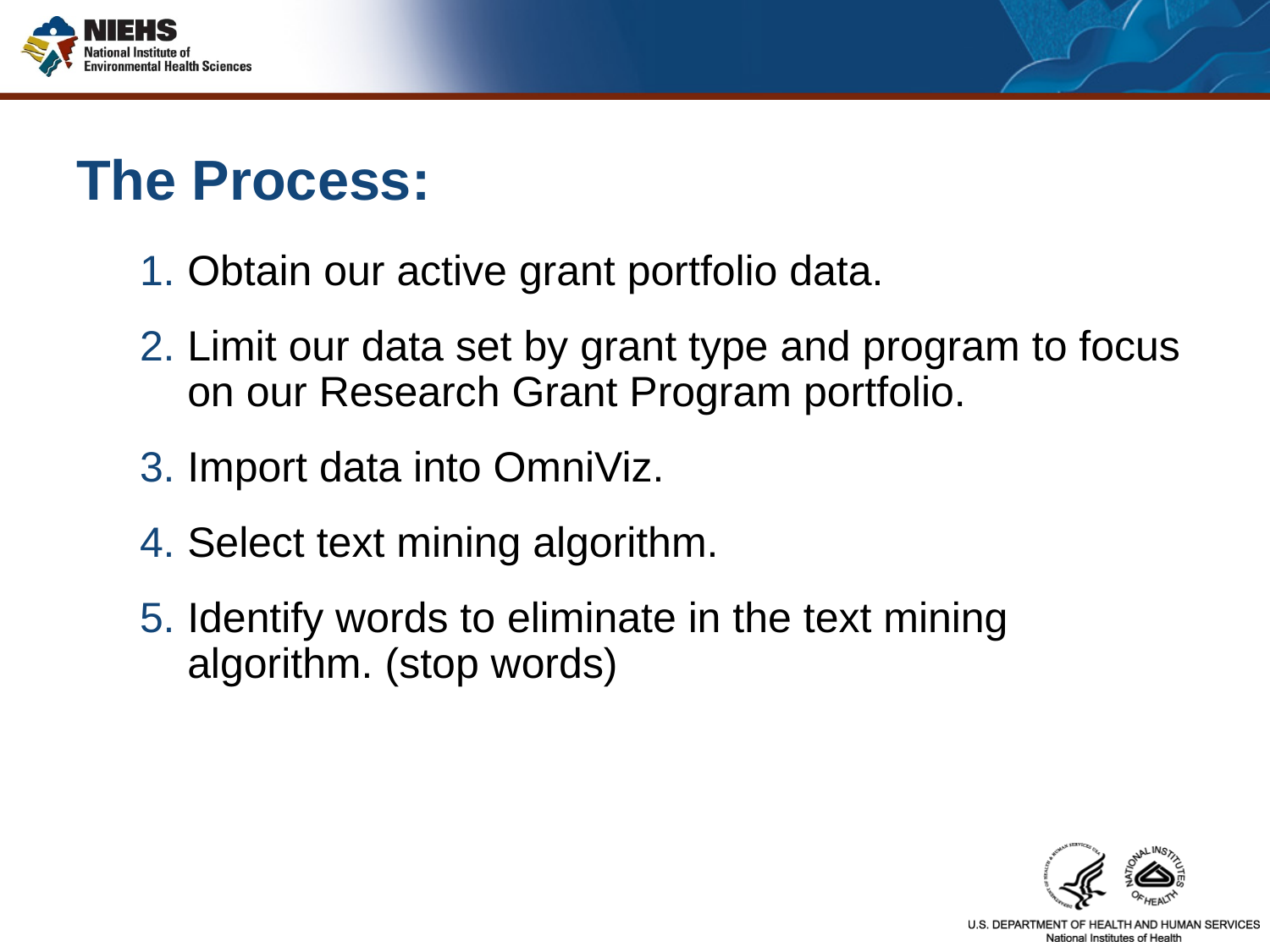

# The Process:
Obtain our active grant portfolio data.
Limit our data set by grant type and program to focus on our Research Grant Program portfolio.
Import data into OmniViz.
Select text mining algorithm.
Identify words to eliminate in the text mining algorithm. (stop words)